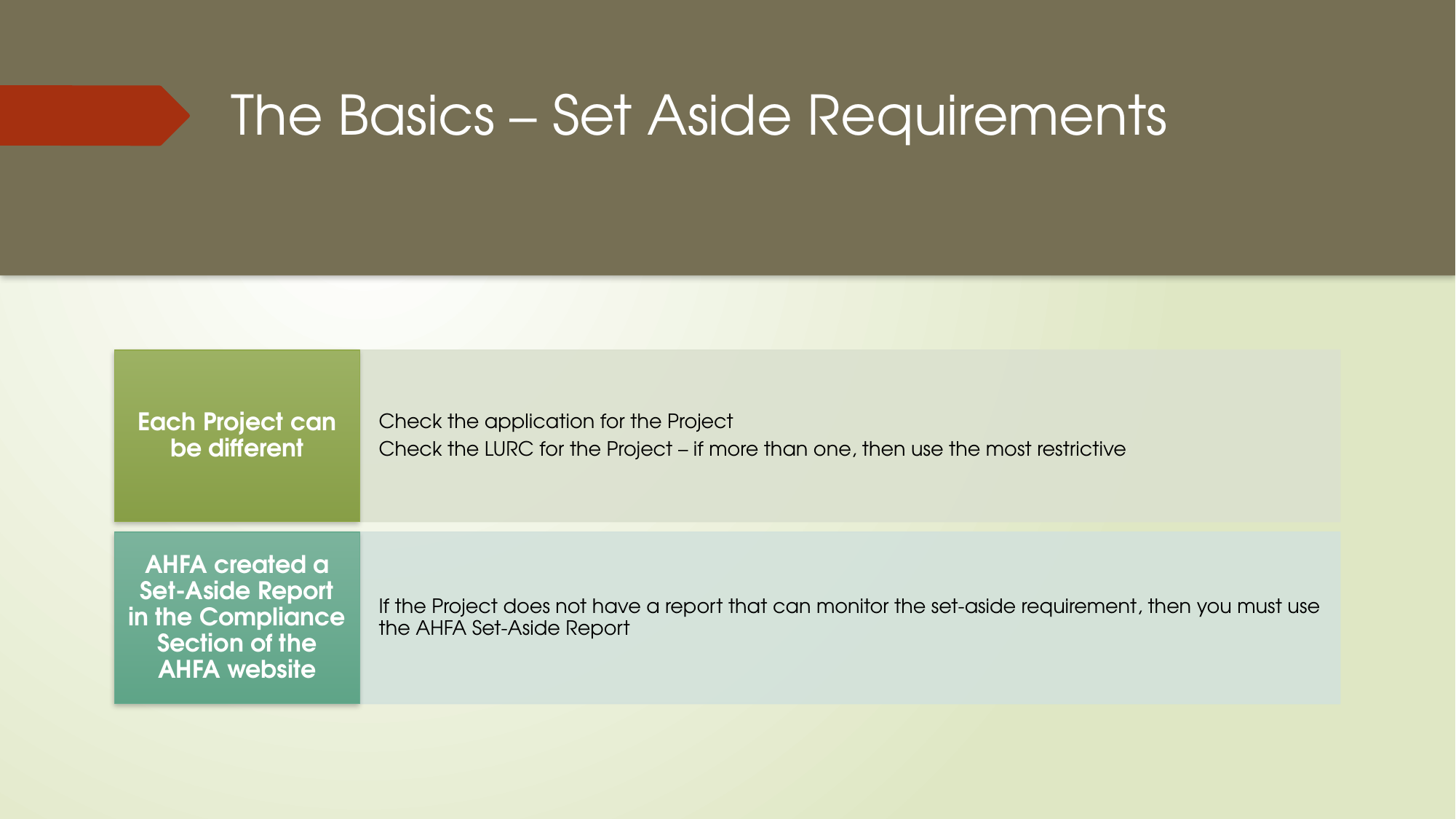

# The Basics – Set Aside Requirements

Check the application for the Project
Check the LURC for the Project – if more than one, then use the most restrictive
Each Project can be different
If the Project does not have a report that can monitor the set-aside requirement, then you must use the AHFA Set-Aside Report
AHFA created a Set-Aside Report in the Compliance Section of the AHFA website